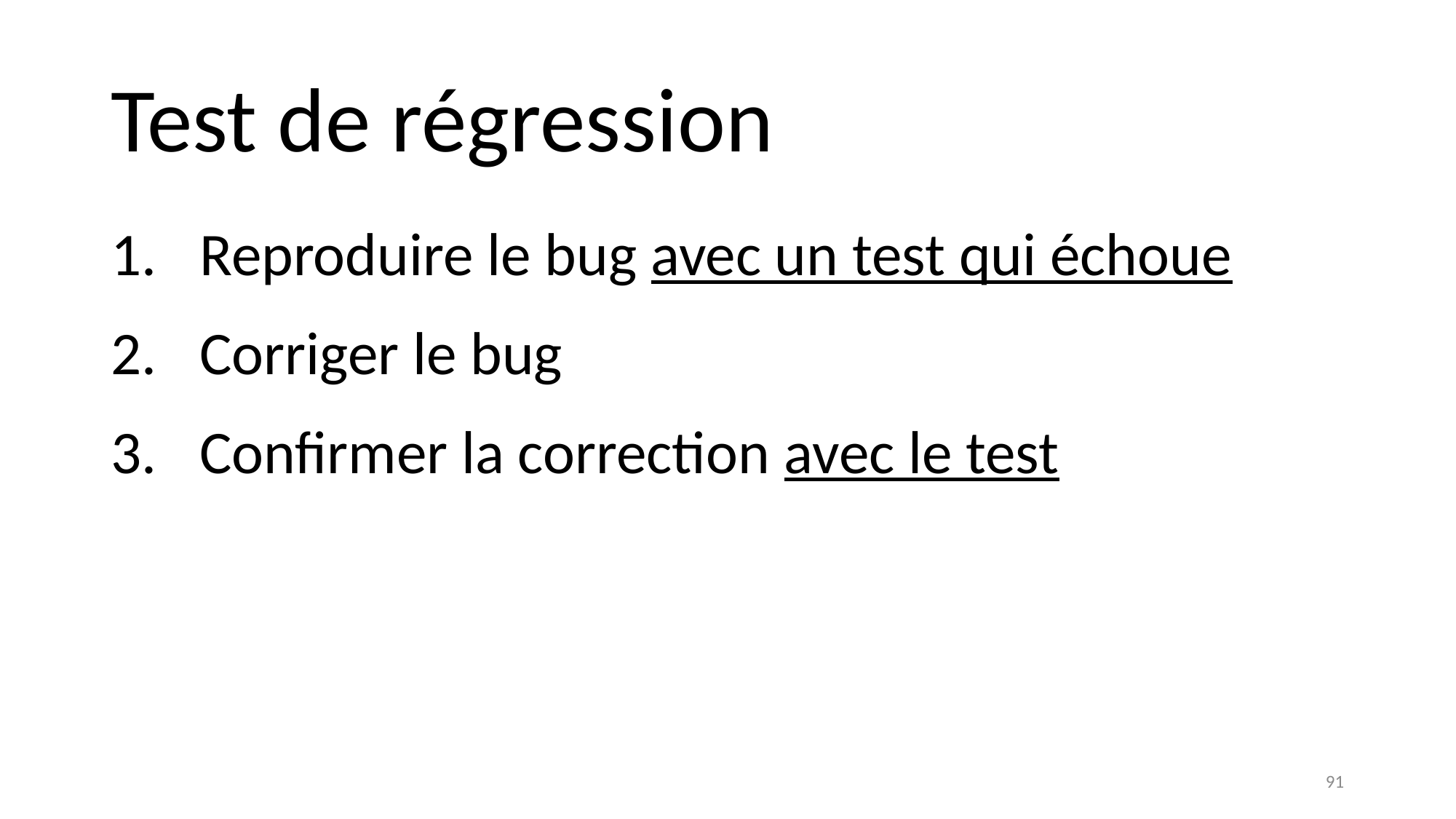

# Test de régression
Reproduire le bug avec un test qui échoue
Corriger le bug
Confirmer la correction avec le test
91